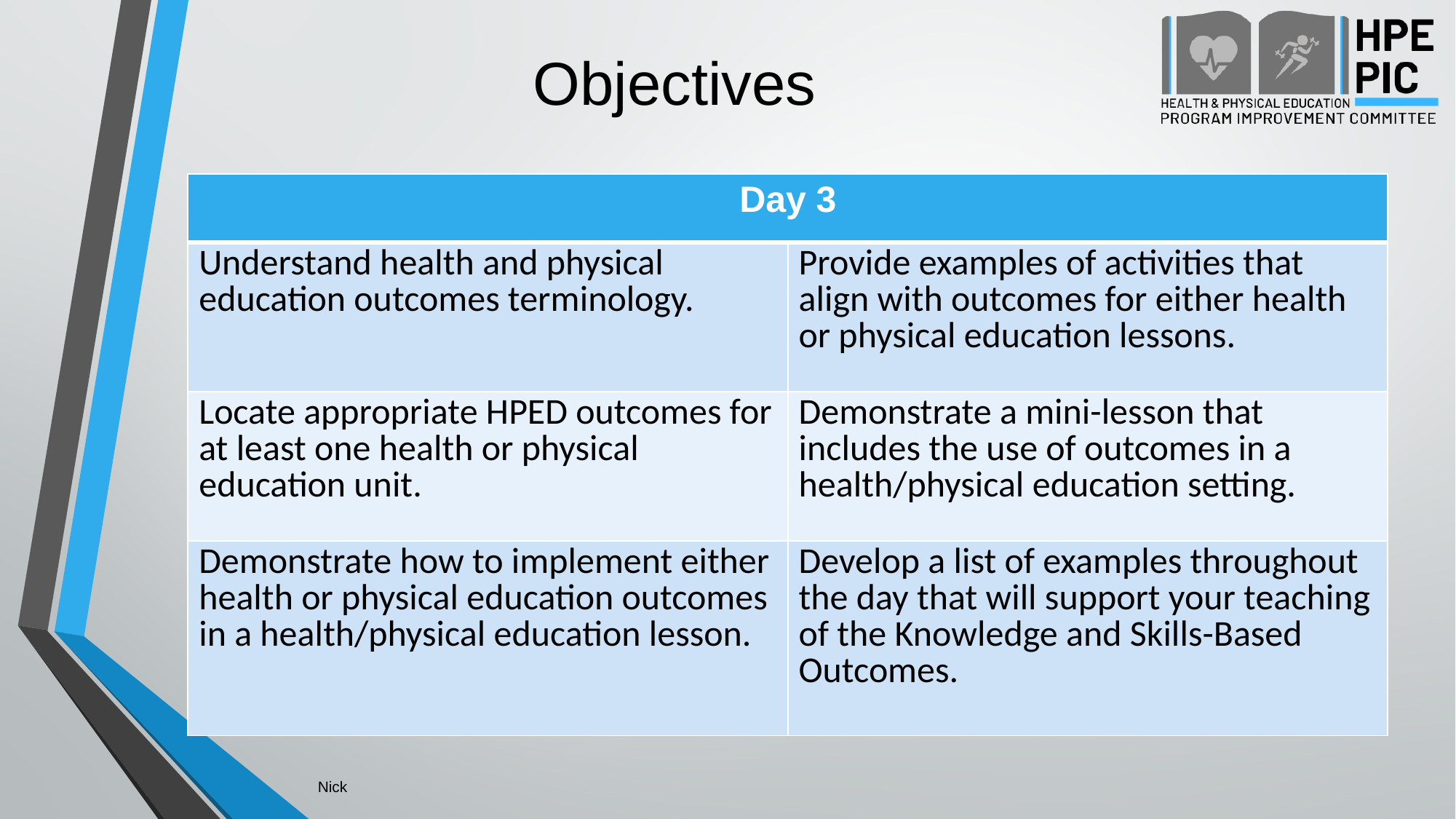

# Objectives
| Day 3 | Day 2 HPED Outcomes Training |
| --- | --- |
| Understand health and physical education outcomes terminology. | Provide examples of activities that align with outcomes for either health or physical education lessons. |
| Locate appropriate HPED outcomes for at least one health or physical education unit. | Demonstrate a mini-lesson that includes the use of outcomes in a health/physical education setting. |
| Demonstrate how to implement either health or physical education outcomes in a health/physical education lesson. | Develop a list of examples throughout the day that will support your teaching of the Knowledge and Skills-Based Outcomes. |
Nick